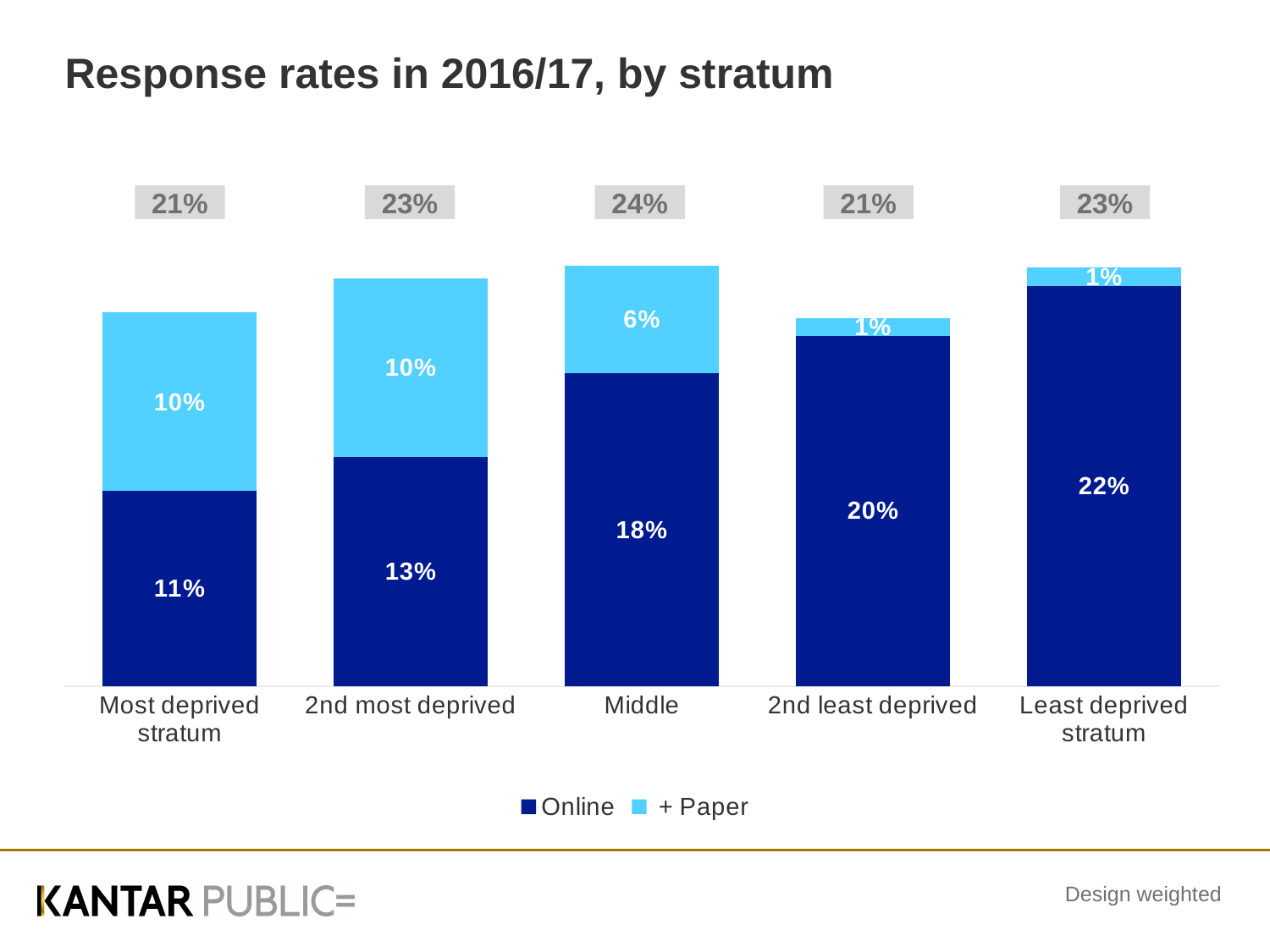

Response rates in 2016/17, by stratum

### Chart

| Category | Online |  + Paper |
|---|---|---|
| Most deprived stratum | 0.109 | 0.1 |
| 2nd most deprived | 0.128 | 0.1 |
| Middle | 0.175 | 0.06 |
| 2nd least deprived | 0.196 | 0.01 |
| Least deprived stratum | 0.224 | 0.01 |
21%
23%
24%
21%
23%
Design weighted